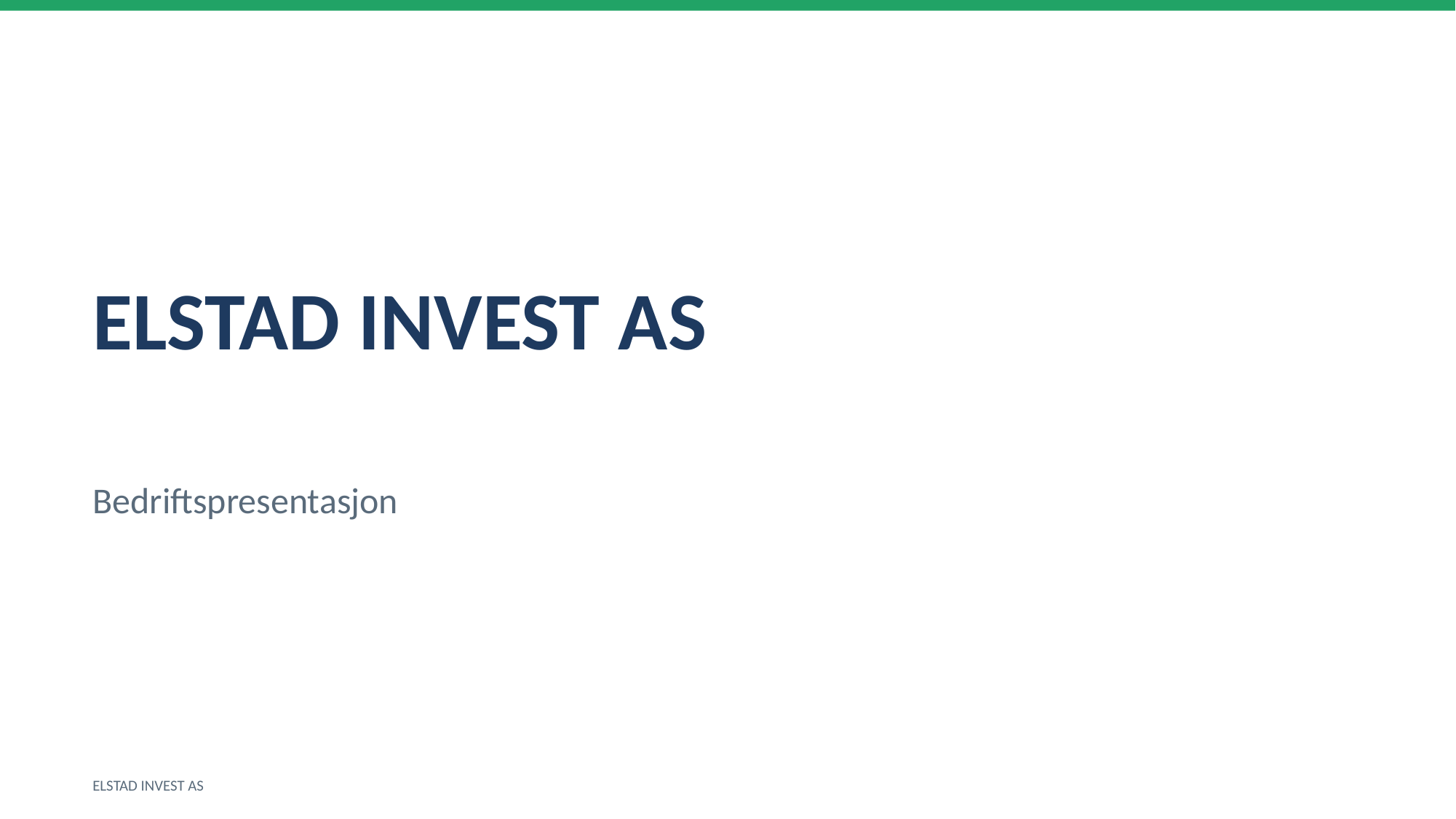

ELSTAD INVEST AS
Bedriftspresentasjon
ELSTAD INVEST AS